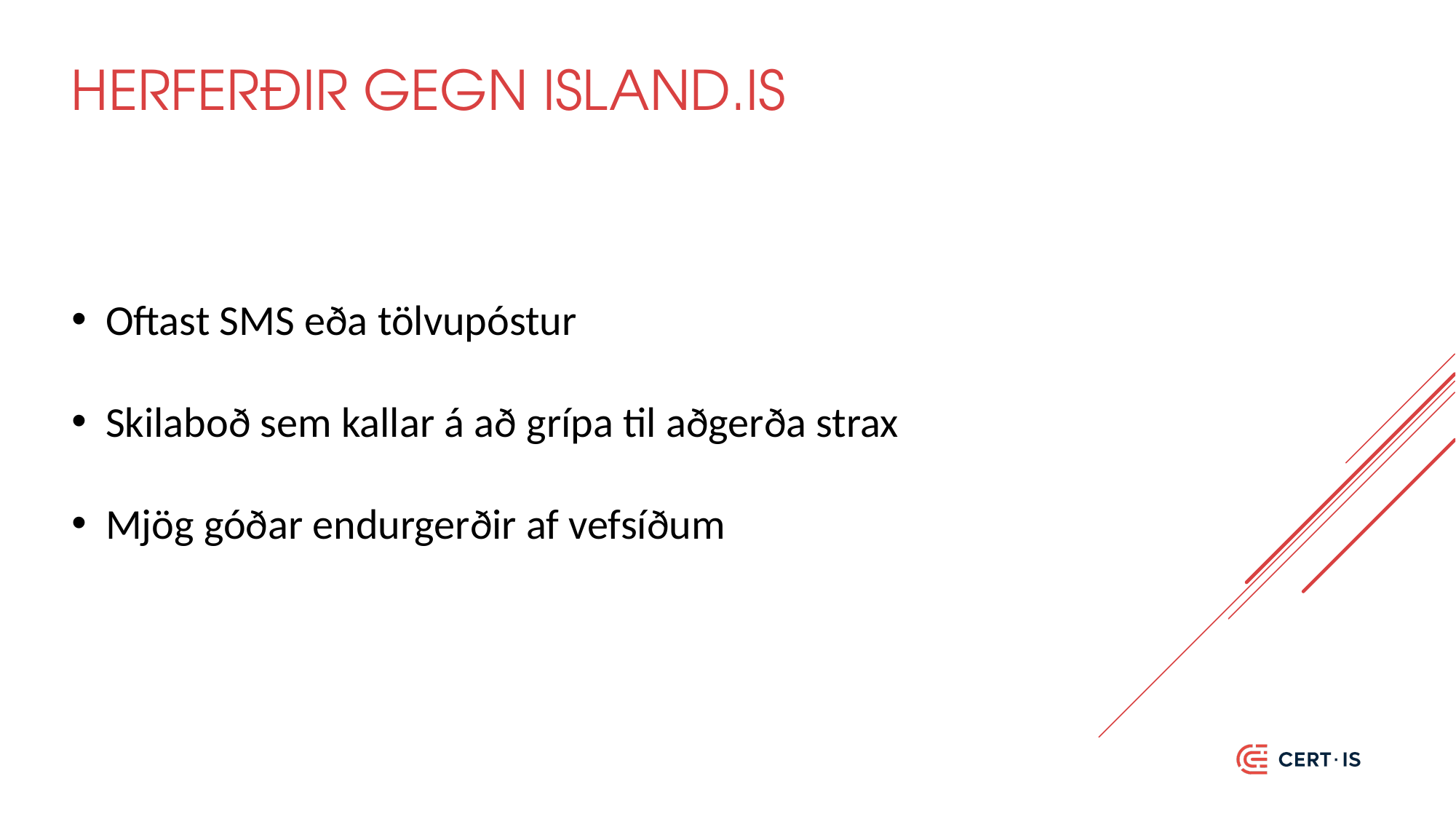

# Herferðir gegn island.is
Oftast SMS eða tölvupóstur
Skilaboð sem kallar á að grípa til aðgerða strax
Mjög góðar endurgerðir af vefsíðum